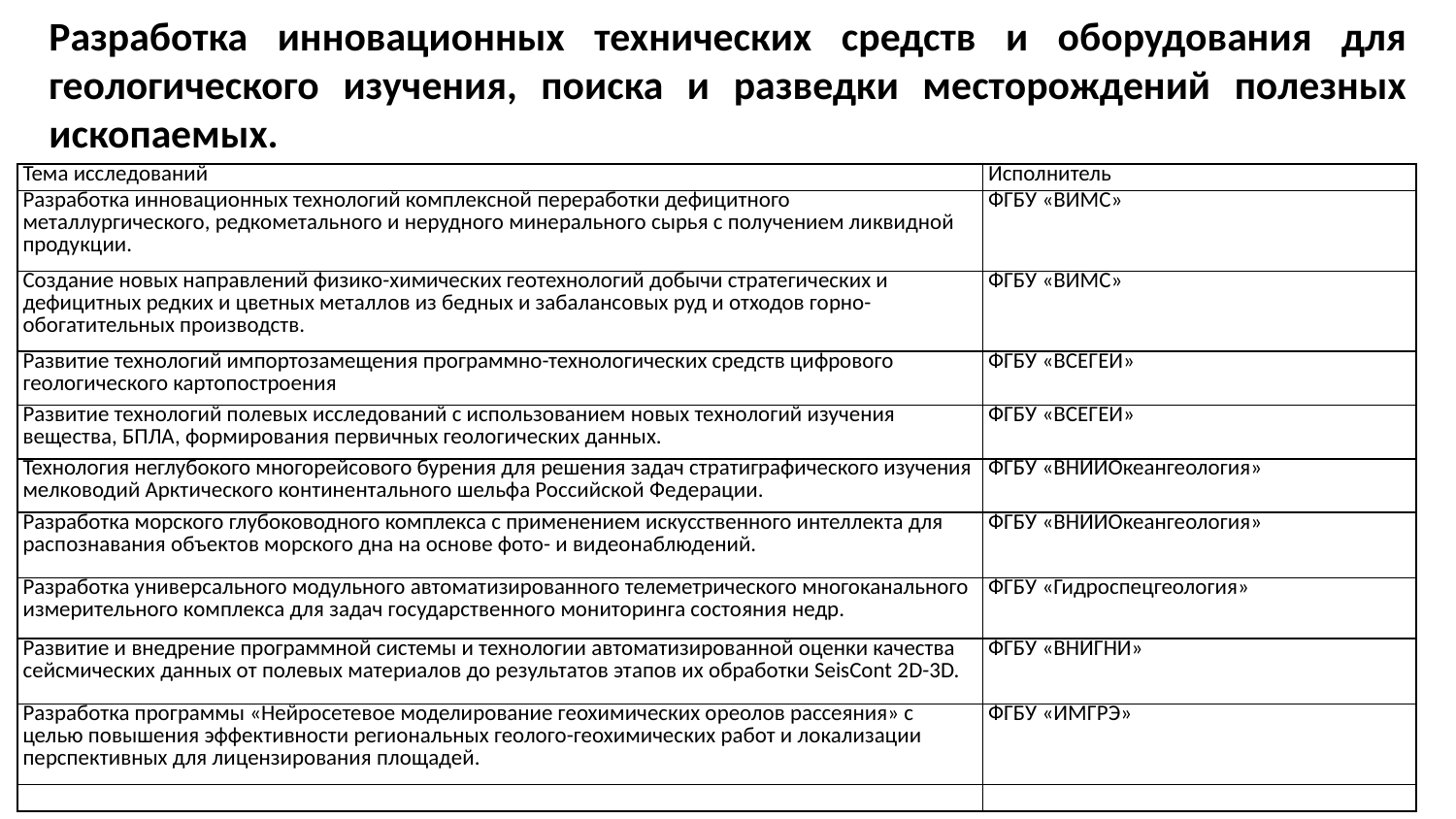

Разработка инновационных технических средств и оборудования для геологического изучения, поиска и разведки месторождений полезных ископаемых.
| Тема исследований | Исполнитель |
| --- | --- |
| Разработка инновационных технологий комплексной переработки дефицитного металлургического, редкометального и нерудного минерального сырья с получением ликвидной продукции. | ФГБУ «ВИМС» |
| Создание новых направлений физико-химических геотехнологий добычи стратегических и дефицитных редких и цветных металлов из бедных и забалансовых руд и отходов горно-обогатительных производств. | ФГБУ «ВИМС» |
| Развитие технологий импортозамещения программно-технологических средств цифрового геологического картопостроения | ФГБУ «ВСЕГЕИ» |
| Развитие технологий полевых исследований с использованием новых технологий изучения вещества, БПЛА, формирования первичных геологических данных. | ФГБУ «ВСЕГЕИ» |
| Технология неглубокого многорейсового бурения для решения задач стратиграфического изучения мелководий Арктического континентального шельфа Российской Федерации. | ФГБУ «ВНИИОкеангеология» |
| Разработка морского глубоководного комплекса с применением искусственного интеллекта для распознавания объектов морского дна на основе фото- и видеонаблюдений. | ФГБУ «ВНИИОкеангеология» |
| Разработка универсального модульного автоматизированного телеметрического многоканального измерительного комплекса для задач государственного мониторинга состояния недр. | ФГБУ «Гидроспецгеология» |
| Развитие и внедрение программной системы и технологии автоматизированной оценки качества сейсмических данных от полевых материалов до результатов этапов их обработки SeisCont 2D-3D. | ФГБУ «ВНИГНИ» |
| Разработка программы «Нейросетевое моделирование геохимических ореолов рассеяния» с целью повышения эффективности региональных геолого-геохимических работ и локализации перспективных для лицензирования площадей. | ФГБУ «ИМГРЭ» |
|  |  |